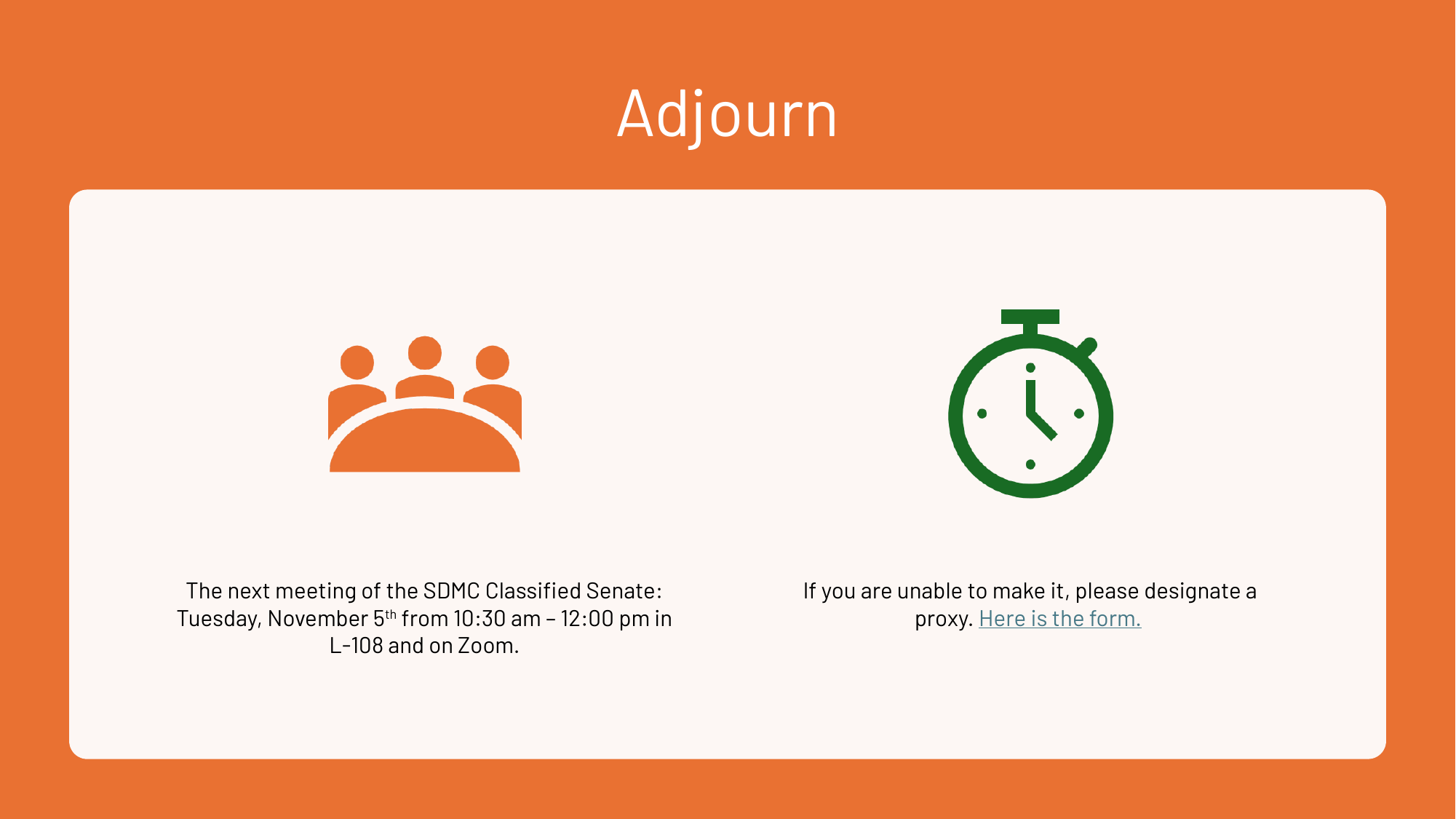

# Adjourn

The next meeting of the SDMC Classified Senate: Tuesday, November 5th from 10:30 am – 12:00 pm in L-108 and on Zoom.
If you are unable to make it, please designate a proxy. Here is the form.